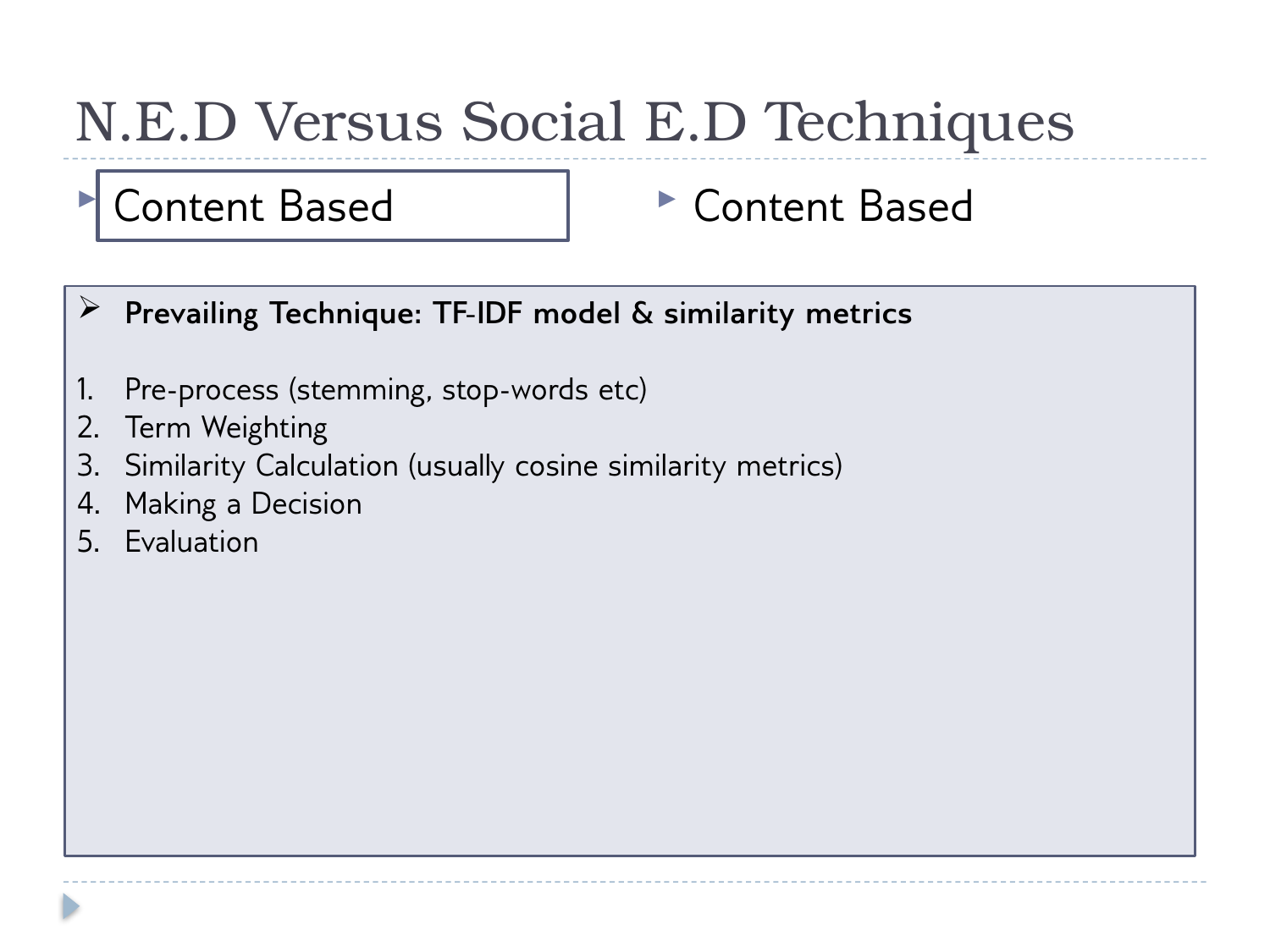

# N.E.D Versus Social E.D Techniques
Content Based

Content Based

Prevailing Technique: TF-IDF model & similarity metrics

Pre-process (stemming, stop-words etc)
Term Weighting
Similarity Calculation (usually cosine similarity metrics)
Making a Decision
Evaluation